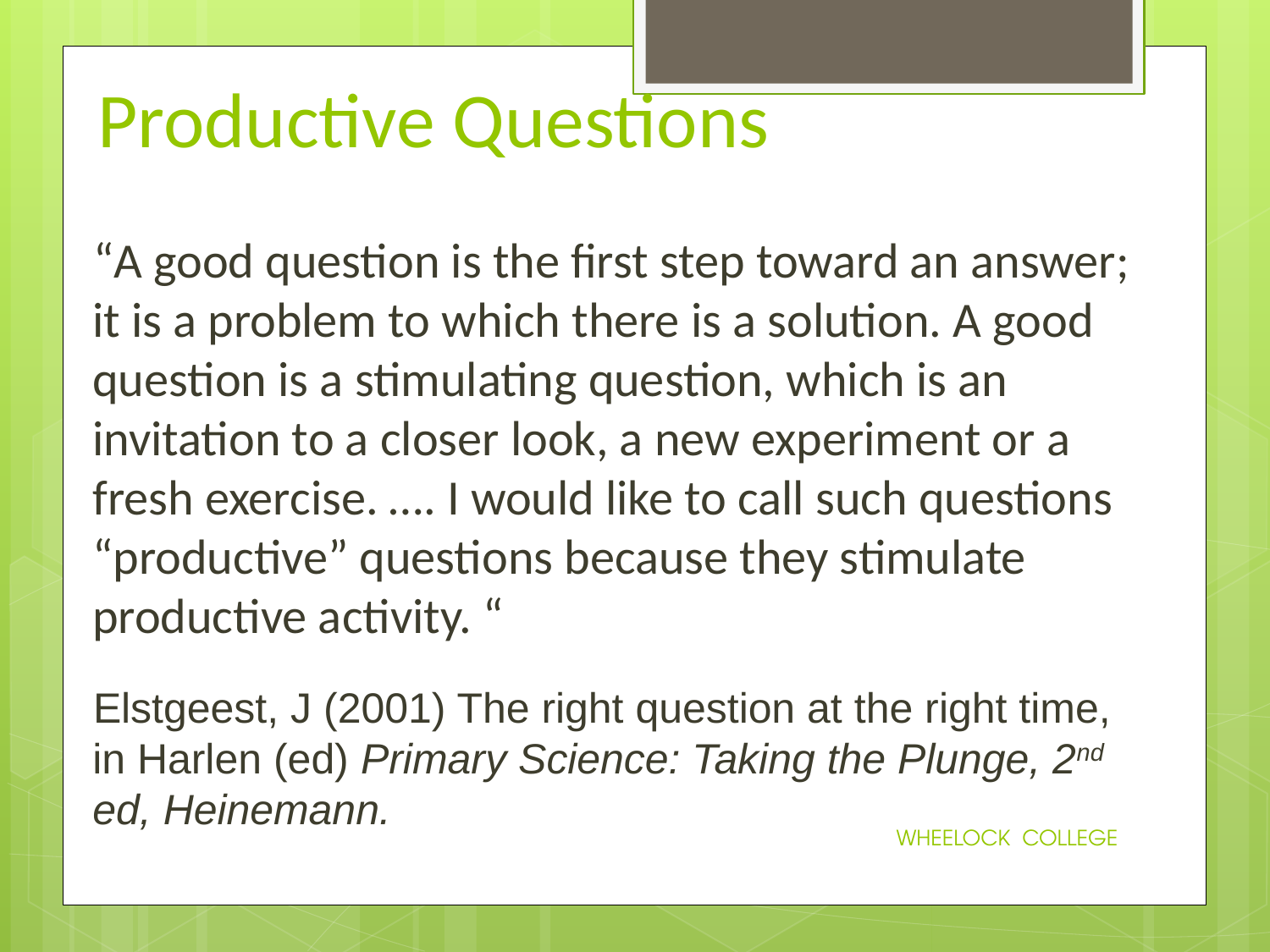

# Productive Questions
“A good question is the first step toward an answer; it is a problem to which there is a solution. A good question is a stimulating question, which is an invitation to a closer look, a new experiment or a fresh exercise. …. I would like to call such questions “productive” questions because they stimulate productive activity. “

Elstgeest, J (2001) The right question at the right time, in Harlen (ed) Primary Science: Taking the Plunge, 2nd ed, Heinemann.
WHEELOCK  COLLEGE